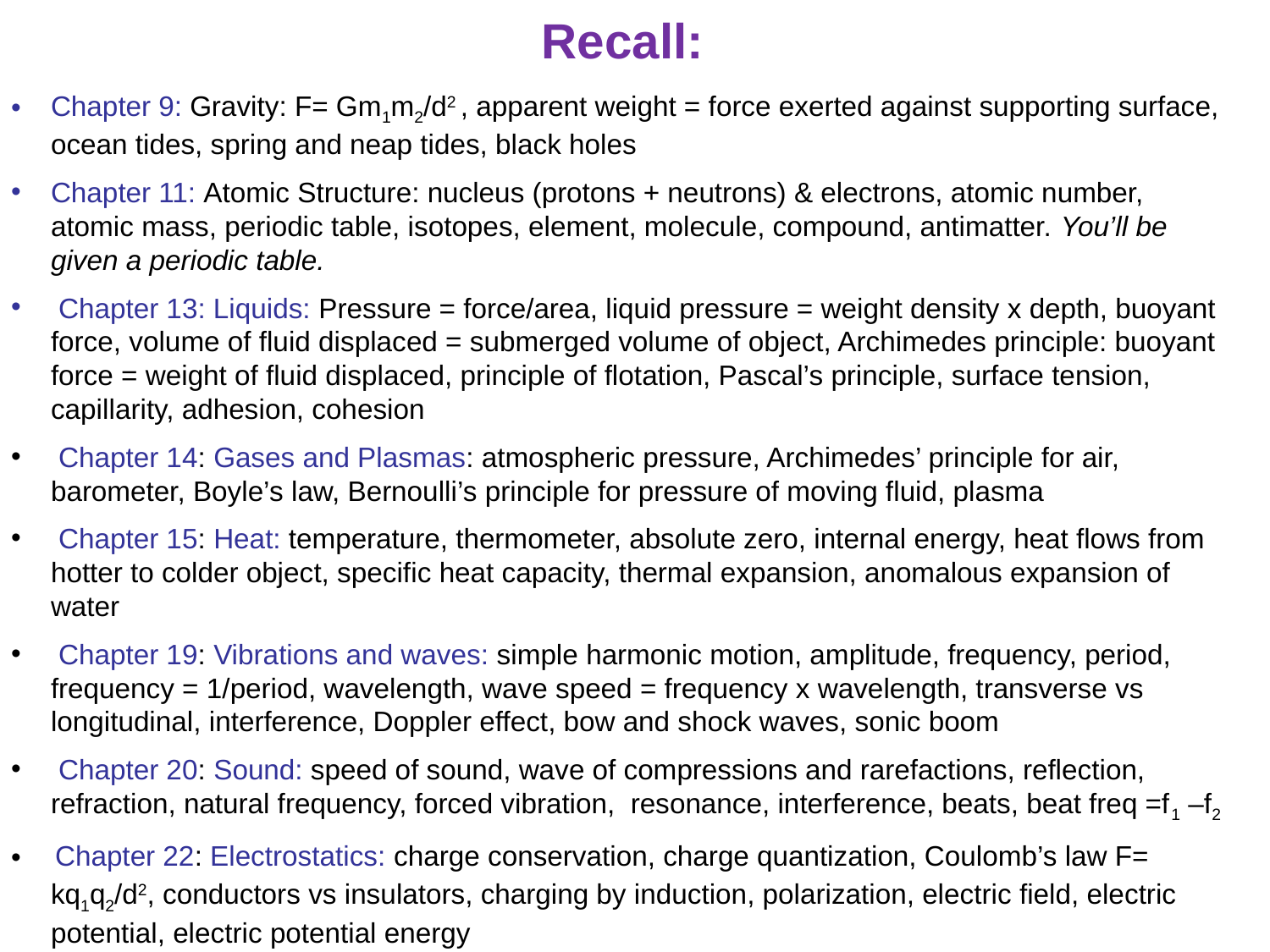

Recall:
Chapter 9: Gravity: F= Gm1m2/d2 , apparent weight = force exerted against supporting surface, ocean tides, spring and neap tides, black holes
Chapter 11: Atomic Structure: nucleus (protons + neutrons) & electrons, atomic number, atomic mass, periodic table, isotopes, element, molecule, compound, antimatter. You’ll be given a periodic table.
 Chapter 13: Liquids: Pressure = force/area, liquid pressure = weight density x depth, buoyant force, volume of fluid displaced = submerged volume of object, Archimedes principle: buoyant force = weight of fluid displaced, principle of flotation, Pascal’s principle, surface tension, capillarity, adhesion, cohesion
 Chapter 14: Gases and Plasmas: atmospheric pressure, Archimedes’ principle for air, barometer, Boyle’s law, Bernoulli’s principle for pressure of moving fluid, plasma
 Chapter 15: Heat: temperature, thermometer, absolute zero, internal energy, heat flows from hotter to colder object, specific heat capacity, thermal expansion, anomalous expansion of water
 Chapter 19: Vibrations and waves: simple harmonic motion, amplitude, frequency, period,  frequency = 1/period, wavelength, wave speed = frequency x wavelength, transverse vs longitudinal, interference, Doppler effect, bow and shock waves, sonic boom
 Chapter 20: Sound: speed of sound, wave of compressions and rarefactions, reflection, refraction, natural frequency, forced vibration,  resonance, interference, beats, beat freq =f1 –f2
 Chapter 22: Electrostatics: charge conservation, charge quantization, Coulomb’s law F= kq1q2/d2, conductors vs insulators, charging by induction, polarization, electric field, electric potential, electric potential energy